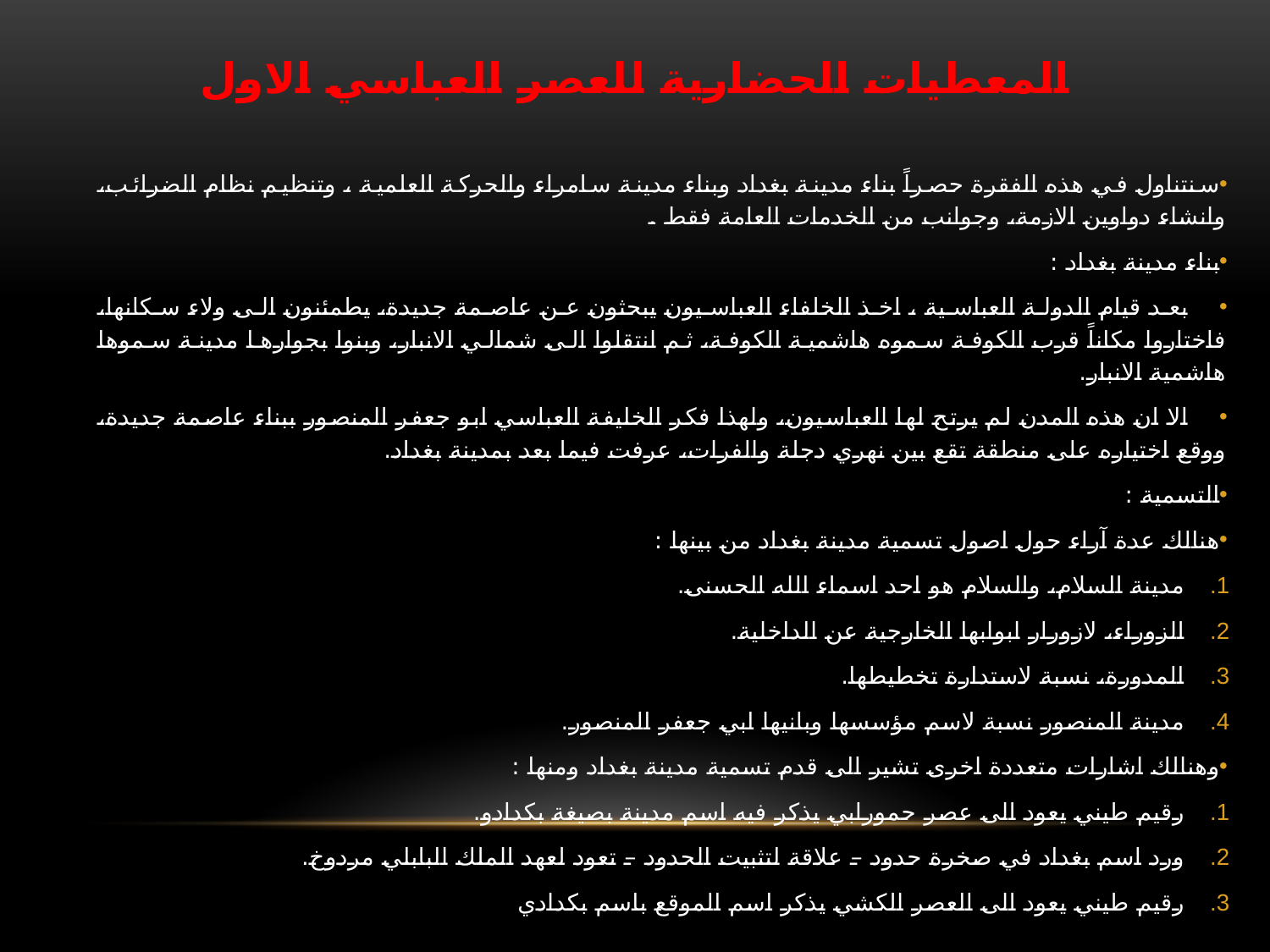

# المعطيات الحضارية للعصر العباسي الاول
سنتناول في هذه الفقرة حصراً بناء مدينة بغداد وبناء مدينة سامراء والحركة العلمية ، وتنظيم نظام الضرائب، وانشاء دواوين الازمة، وجوانب من الخدمات العامة فقط .
بناء مدينة بغداد :
    بعد قيام الدولة العباسية ، اخذ الخلفاء العباسيون يبحثون عن عاصمة جديدة، يطمئنون الى ولاء سكانها، فاختاروا مكاناً قرب الكوفة سموه هاشمية الكوفة، ثم انتقلوا الى شمالي الانبار، وبنوا بجوارها مدينة سموها هاشمية الانبار.
    الا ان هذه المدن لم يرتح لها العباسيون، ولهذا فكر الخليفة العباسي ابو جعفر المنصور ببناء عاصمة جديدة، ووقع اختياره على منطقة تقع بين نهري دجلة والفرات، عرفت فيما بعد بمدينة بغداد.
التسمية :
هنالك عدة آراء حول اصول تسمية مدينة بغداد من بينها :
مدينة السلام، والسلام هو احد اسماء الله الحسنى.
الزوراء، لازورار ابوابها الخارجية عن الداخلية.
المدورة، نسبة لاستدارة تخطيطها.
مدينة المنصور نسبة لاسم مؤسسها وبانيها ابي جعفر المنصور.
وهنالك اشارات متعددة اخرى تشير الى قدم تسمية مدينة بغداد ومنها :
رقيم طيني يعود الى عصر حمورابي يذكر فيه اسم مدينة بصيغة بكدادو.
ورد اسم بغداد في صخرة حدود – علاقة لتثبيت الحدود – تعود لعهد الملك البابلي مردوخ.
رقيم طيني يعود الى العصر الكشي يذكر اسم الموقع باسم بكدادي